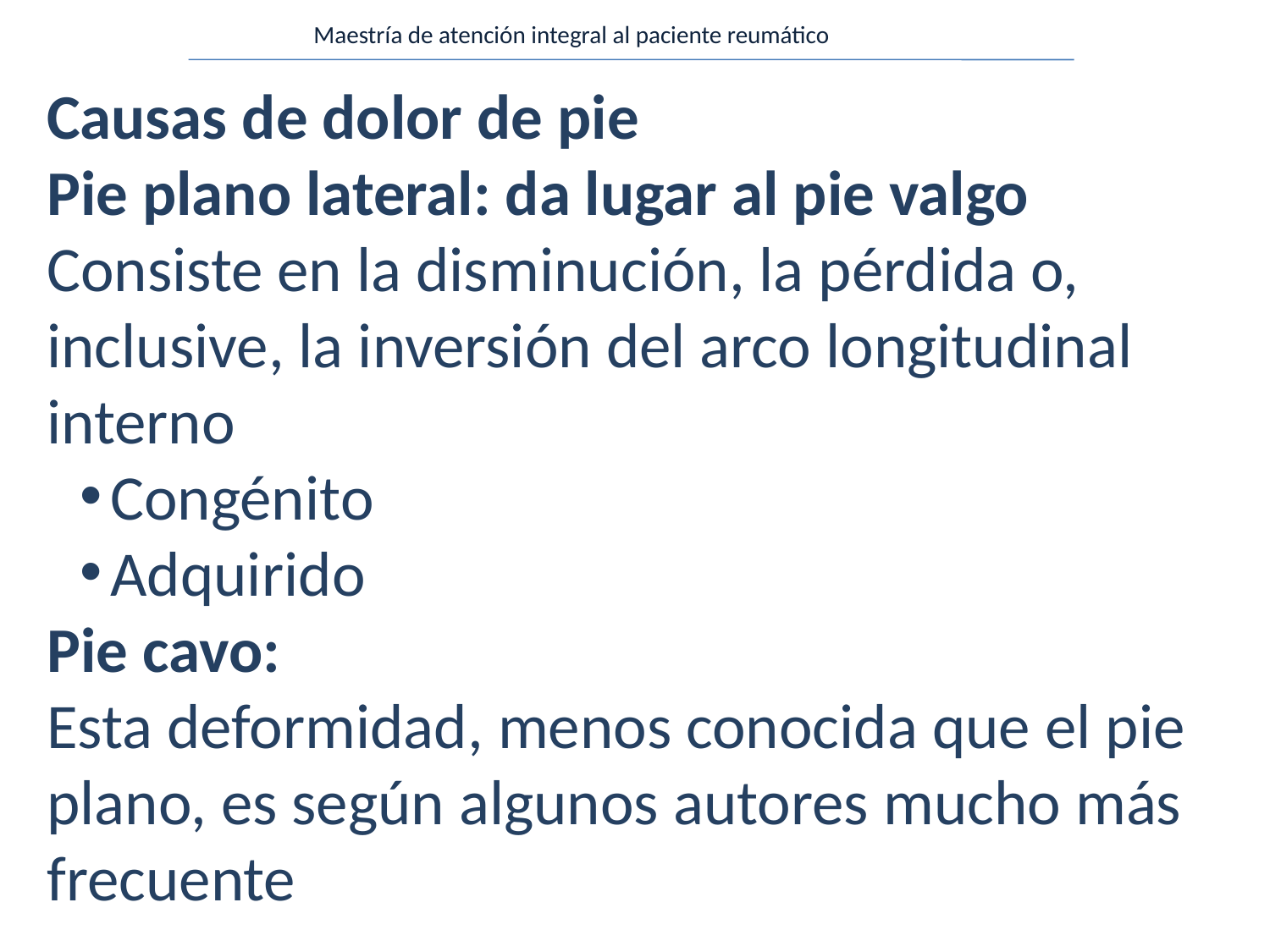

Maestría de atención integral al paciente reumático
Causas de dolor de pie
Pie plano lateral: da lugar al pie valgo
Consiste en la disminución, la pérdida o, inclusive, la inversión del arco longitudinal interno
Congénito
Adquirido
Pie cavo:
Esta deformidad, menos conocida que el pie plano, es según algunos autores mucho más frecuente
|  |  |
| --- | --- |